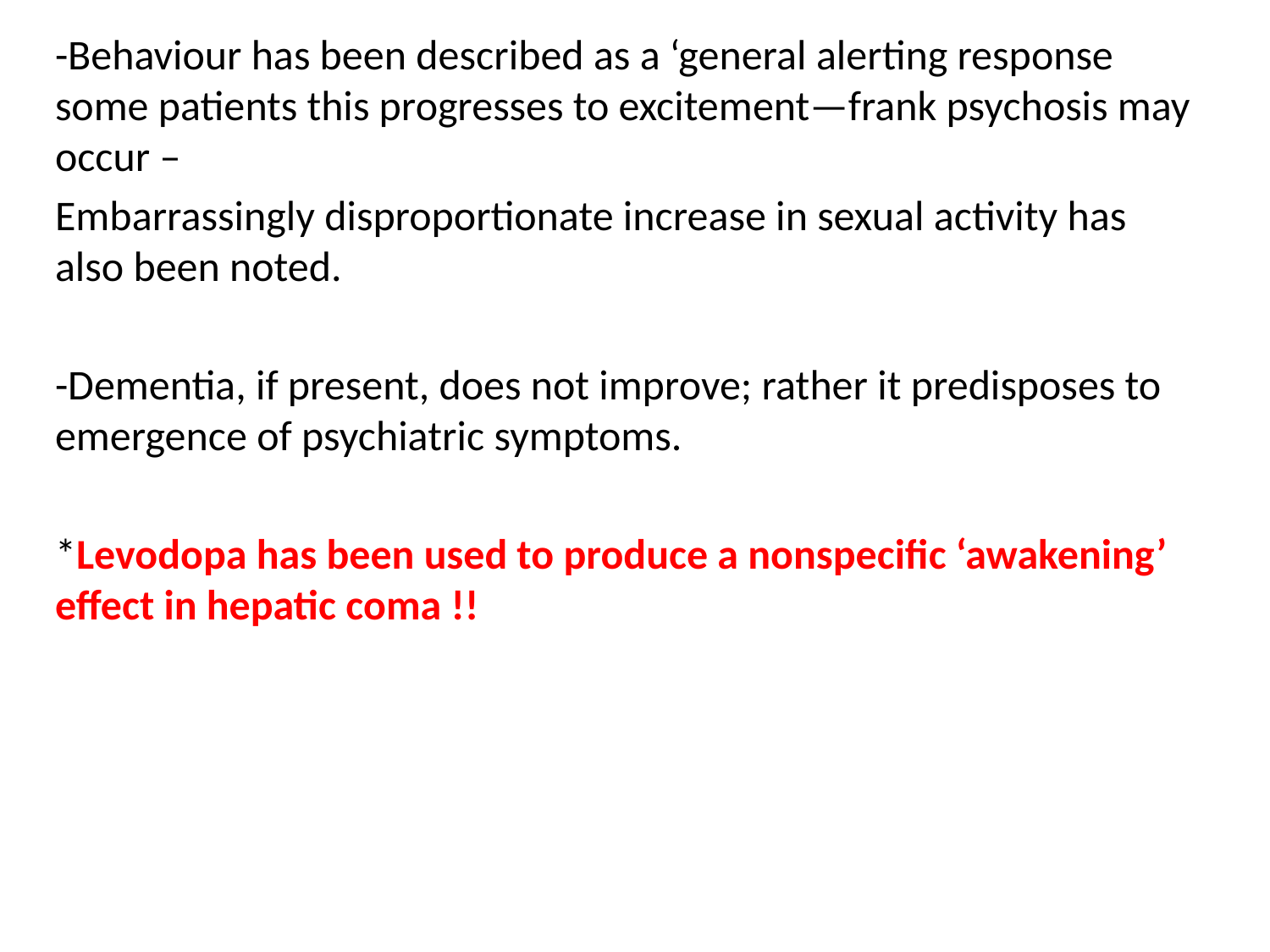

-Behaviour has been described as a ‘general alerting response some patients this progresses to excitement—frank psychosis may occur –
Embarrassingly disproportionate increase in sexual activity has also been noted.

-Dementia, if present, does not improve; rather it predisposes to emergence of psychiatric symptoms.

*Levodopa has been used to produce a nonspecific ‘awakening’ effect in hepatic coma !!
#